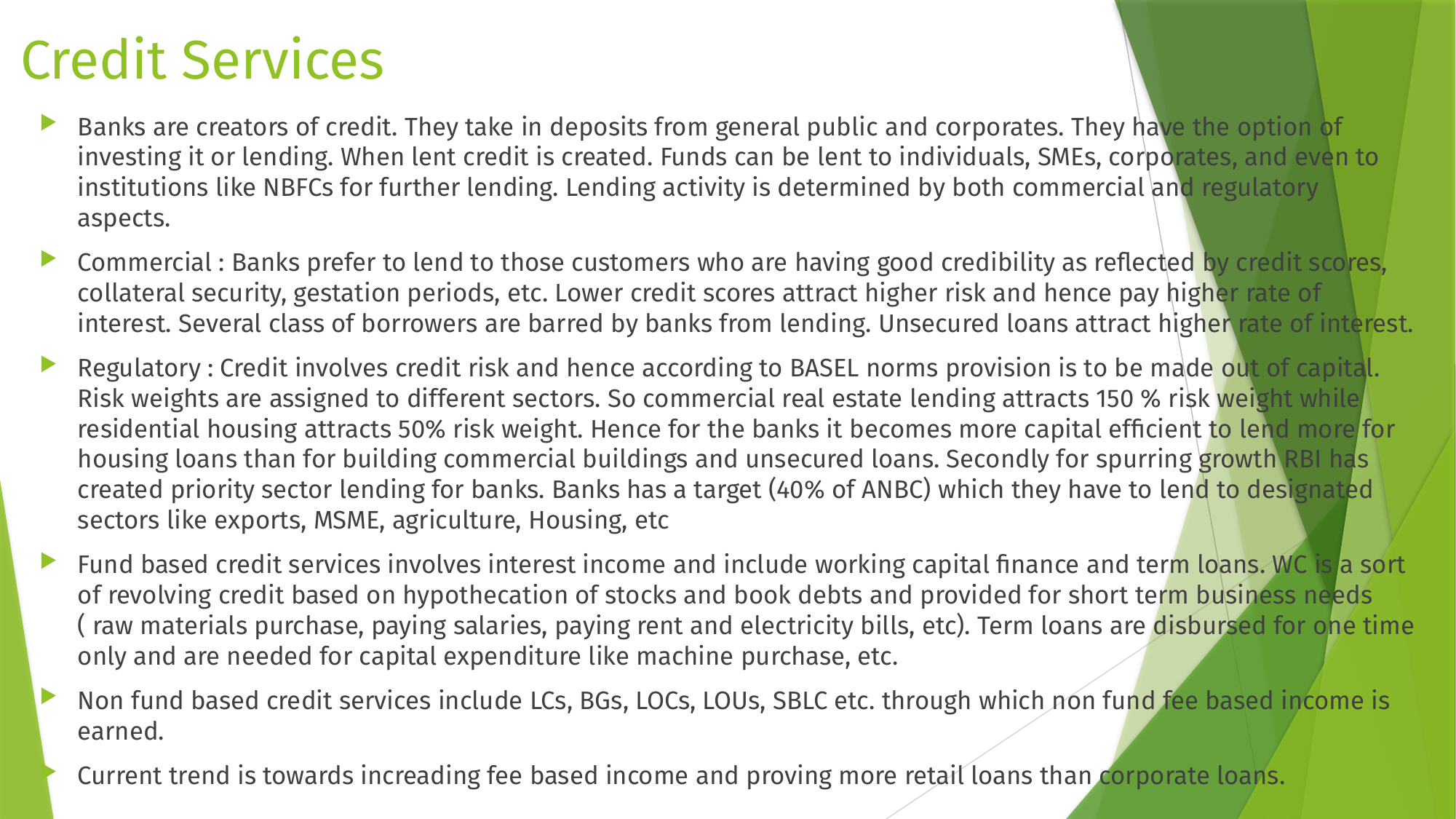

# Credit Services
Banks are creators of credit. They take in deposits from general public and corporates. They have the option of investing it or lending. When lent credit is created. Funds can be lent to individuals, SMEs, corporates, and even to institutions like NBFCs for further lending. Lending activity is determined by both commercial and regulatory aspects.
Commercial : Banks prefer to lend to those customers who are having good credibility as reflected by credit scores, collateral security, gestation periods, etc. Lower credit scores attract higher risk and hence pay higher rate of interest. Several class of borrowers are barred by banks from lending. Unsecured loans attract higher rate of interest.
Regulatory : Credit involves credit risk and hence according to BASEL norms provision is to be made out of capital. Risk weights are assigned to different sectors. So commercial real estate lending attracts 150 % risk weight while residential housing attracts 50% risk weight. Hence for the banks it becomes more capital efficient to lend more for housing loans than for building commercial buildings and unsecured loans. Secondly for spurring growth RBI has created priority sector lending for banks. Banks has a target (40% of ANBC) which they have to lend to designated sectors like exports, MSME, agriculture, Housing, etc
Fund based credit services involves interest income and include working capital finance and term loans. WC is a sort of revolving credit based on hypothecation of stocks and book debts and provided for short term business needs ( raw materials purchase, paying salaries, paying rent and electricity bills, etc). Term loans are disbursed for one time only and are needed for capital expenditure like machine purchase, etc.
Non fund based credit services include LCs, BGs, LOCs, LOUs, SBLC etc. through which non fund fee based income is earned.
Current trend is towards increading fee based income and proving more retail loans than corporate loans.